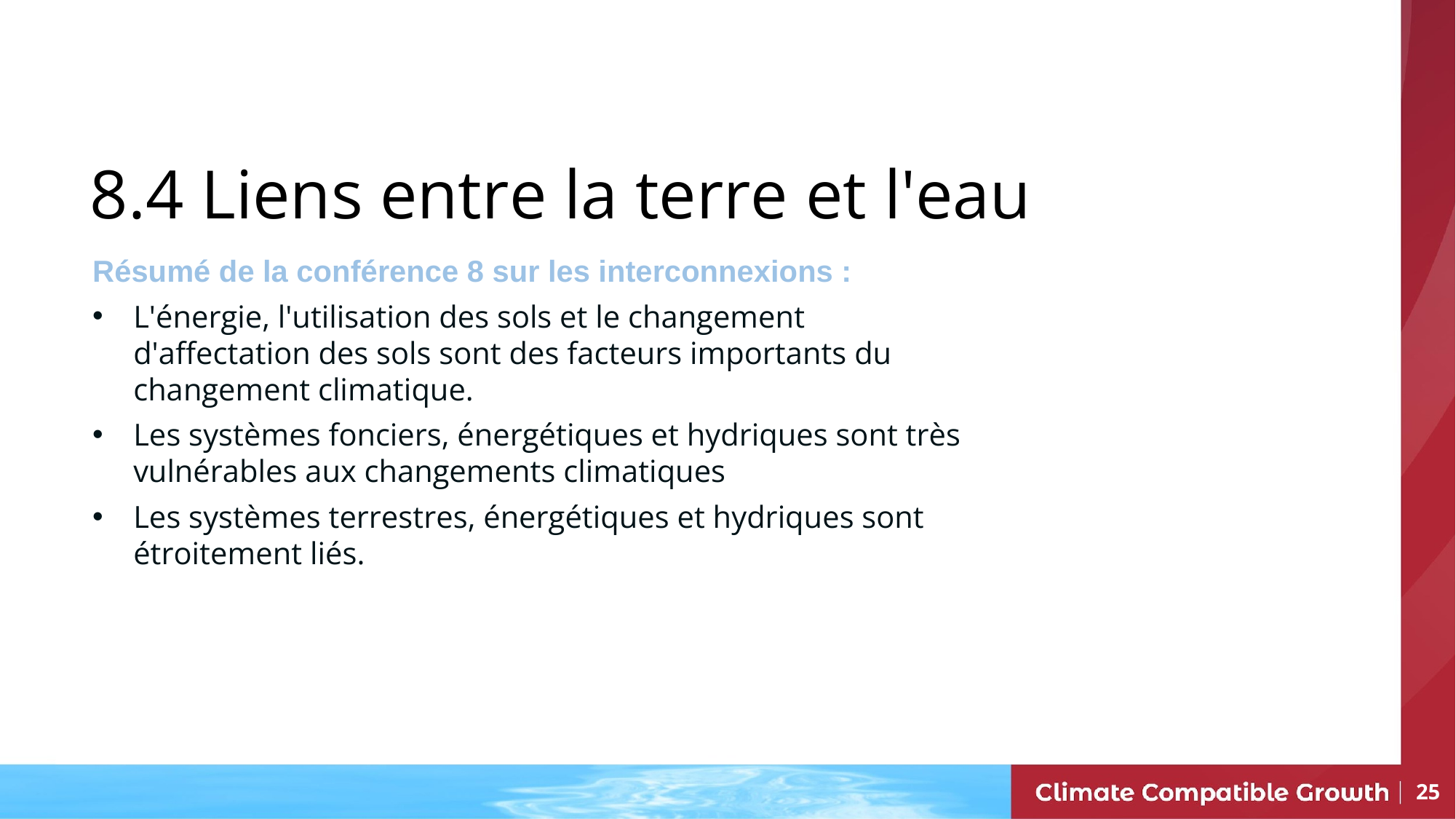

# 8.4 Liens entre la terre et l'eau
Résumé de la conférence 8 sur les interconnexions :
L'énergie, l'utilisation des sols et le changement d'affectation des sols sont des facteurs importants du changement climatique.
Les systèmes fonciers, énergétiques et hydriques sont très vulnérables aux changements climatiques
Les systèmes terrestres, énergétiques et hydriques sont étroitement liés.

25